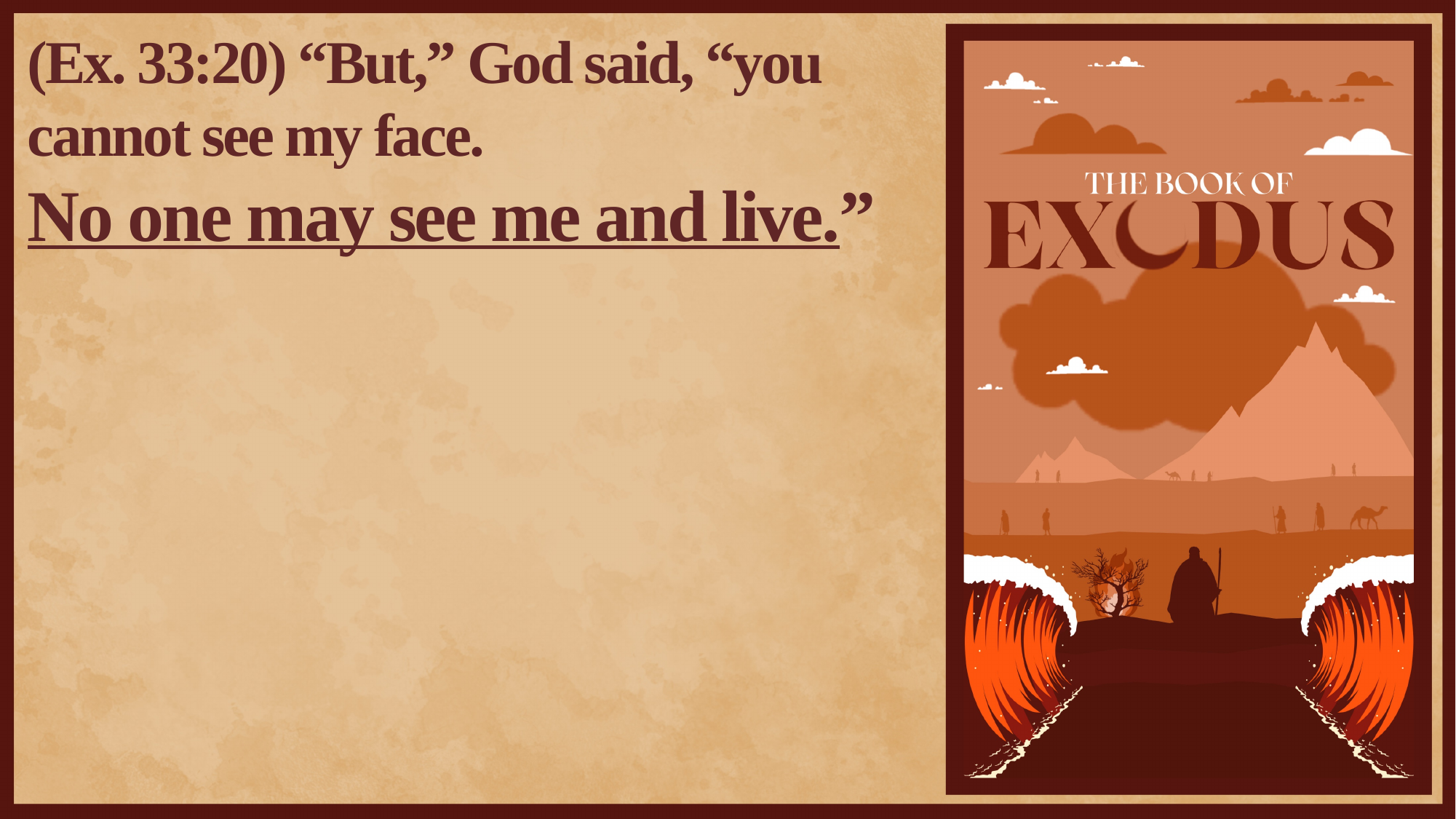

(Ex. 33:20) “But,” God said, “you cannot see my face.
No one may see me and live.”